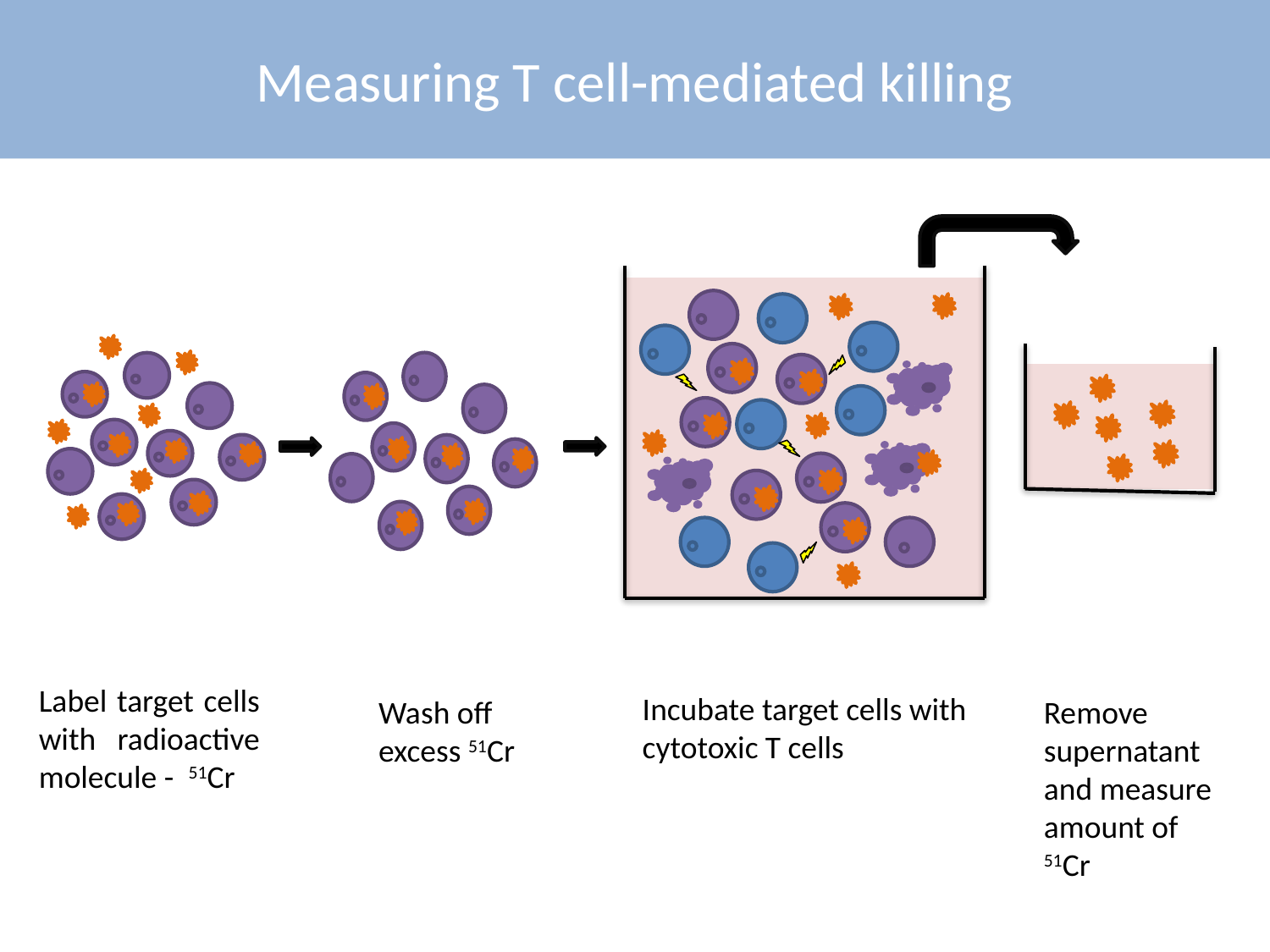

# Measuring T cell-mediated killing

Label target cells with radioactive molecule -  51Cr
Incubate target cells with cytotoxic T cells
Wash off excess 51Cr
Remove supernatant and measure amount of 51Cr